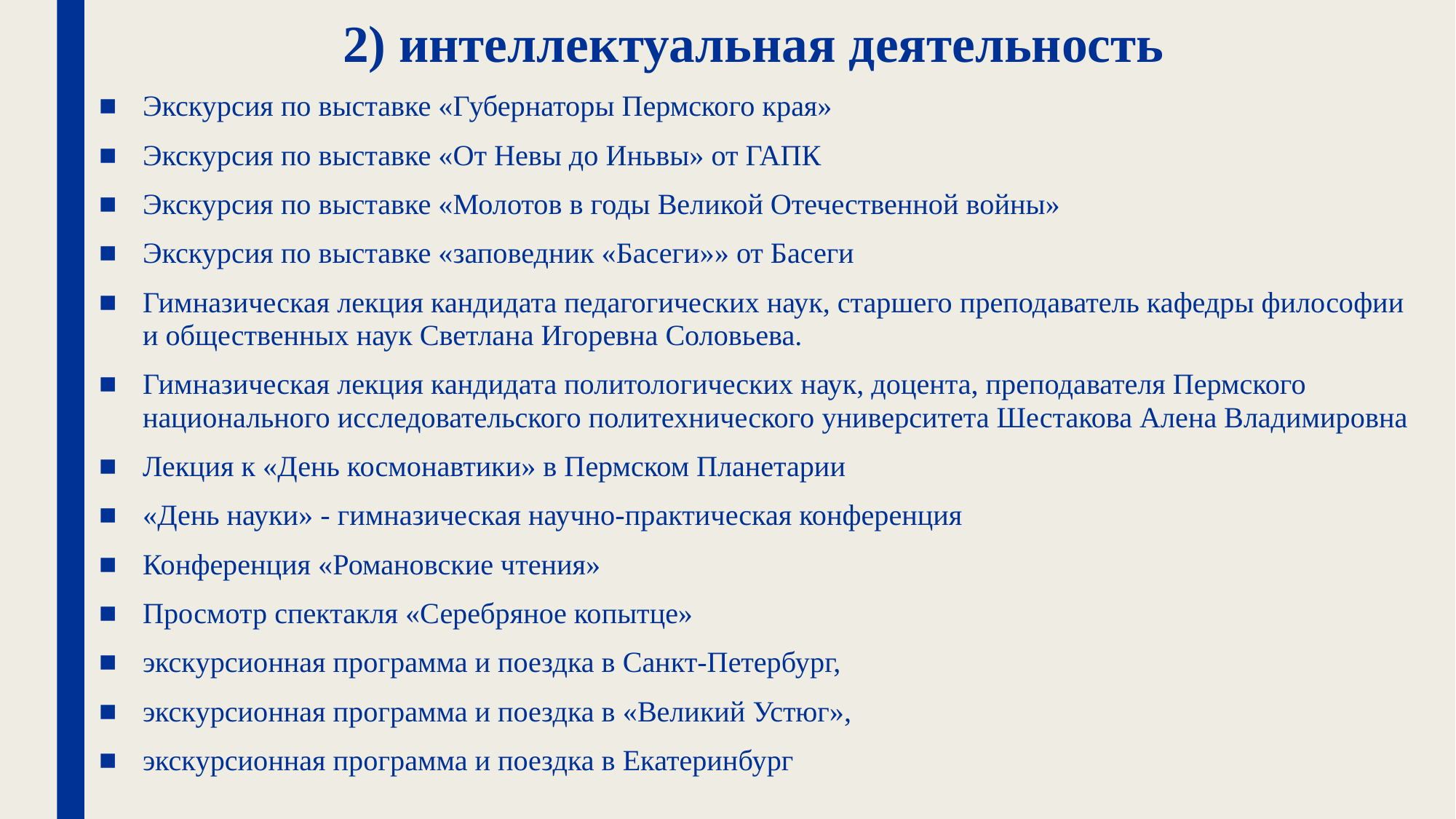

2) интеллектуальная деятельность
Экскурсия по выставке «Губернаторы Пермского края»
Экскурсия по выставке «От Невы до Иньвы» от ГАПК
Экскурсия по выставке «Молотов в годы Великой Отечественной войны»
Экскурсия по выставке «заповедник «Басеги»» от Басеги
Гимназическая лекция кандидата педагогических наук, старшего преподаватель кафедры философии и общественных наук Светлана Игоревна Соловьева.
Гимназическая лекция кандидата политологических наук, доцента, преподавателя Пермского национального исследовательского политехнического университета Шестакова Алена Владимировна
Лекция к «День космонавтики» в Пермском Планетарии
«День науки» - гимназическая научно-практическая конференция
Конференция «Романовские чтения»
Просмотр спектакля «Серебряное копытце»
экскурсионная программа и поездка в Санкт-Петербург,
экскурсионная программа и поездка в «Великий Устюг»,
экскурсионная программа и поездка в Екатеринбург